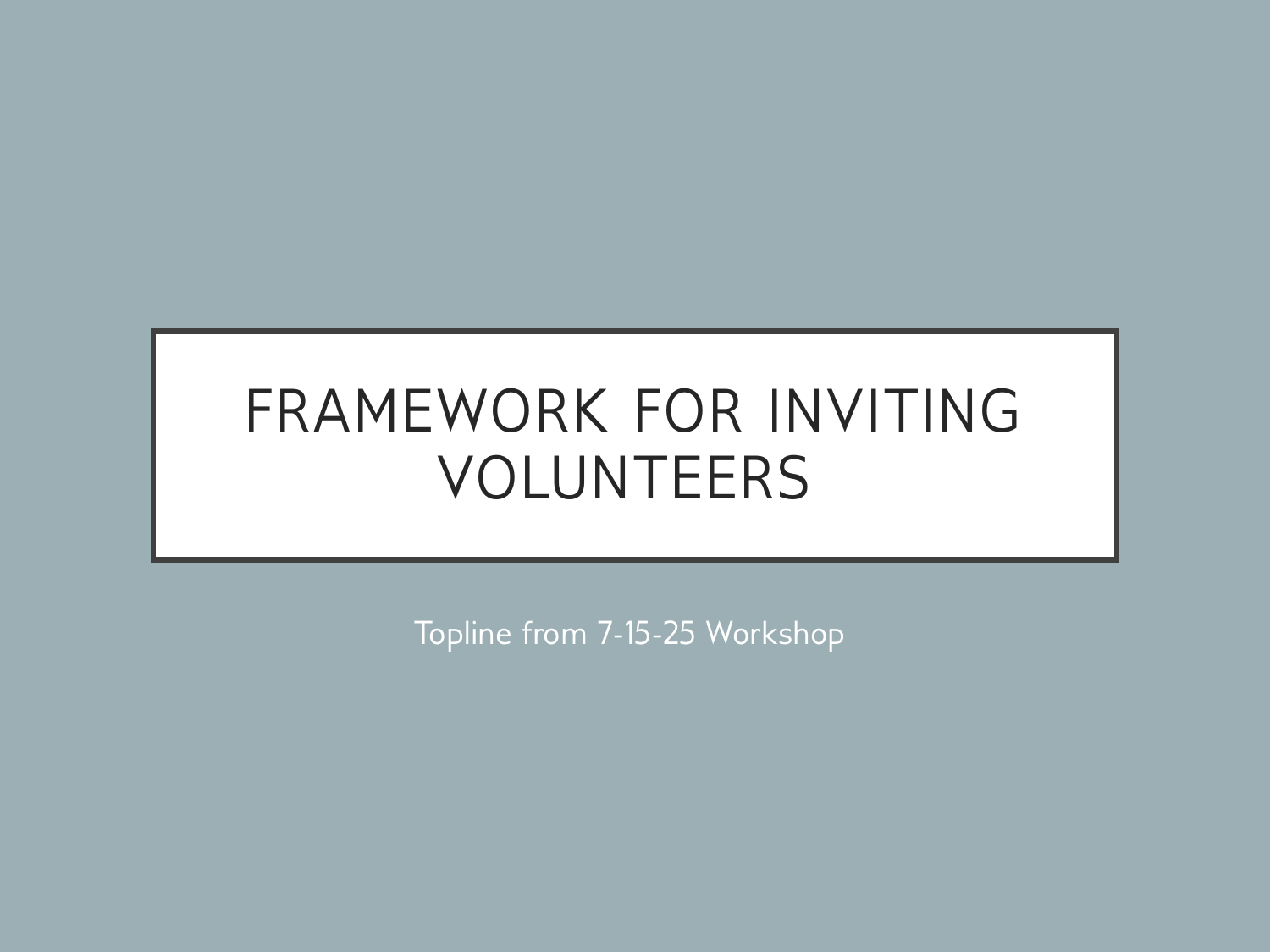

# Framework for Inviting Volunteers
Topline from 7-15-25 Workshop